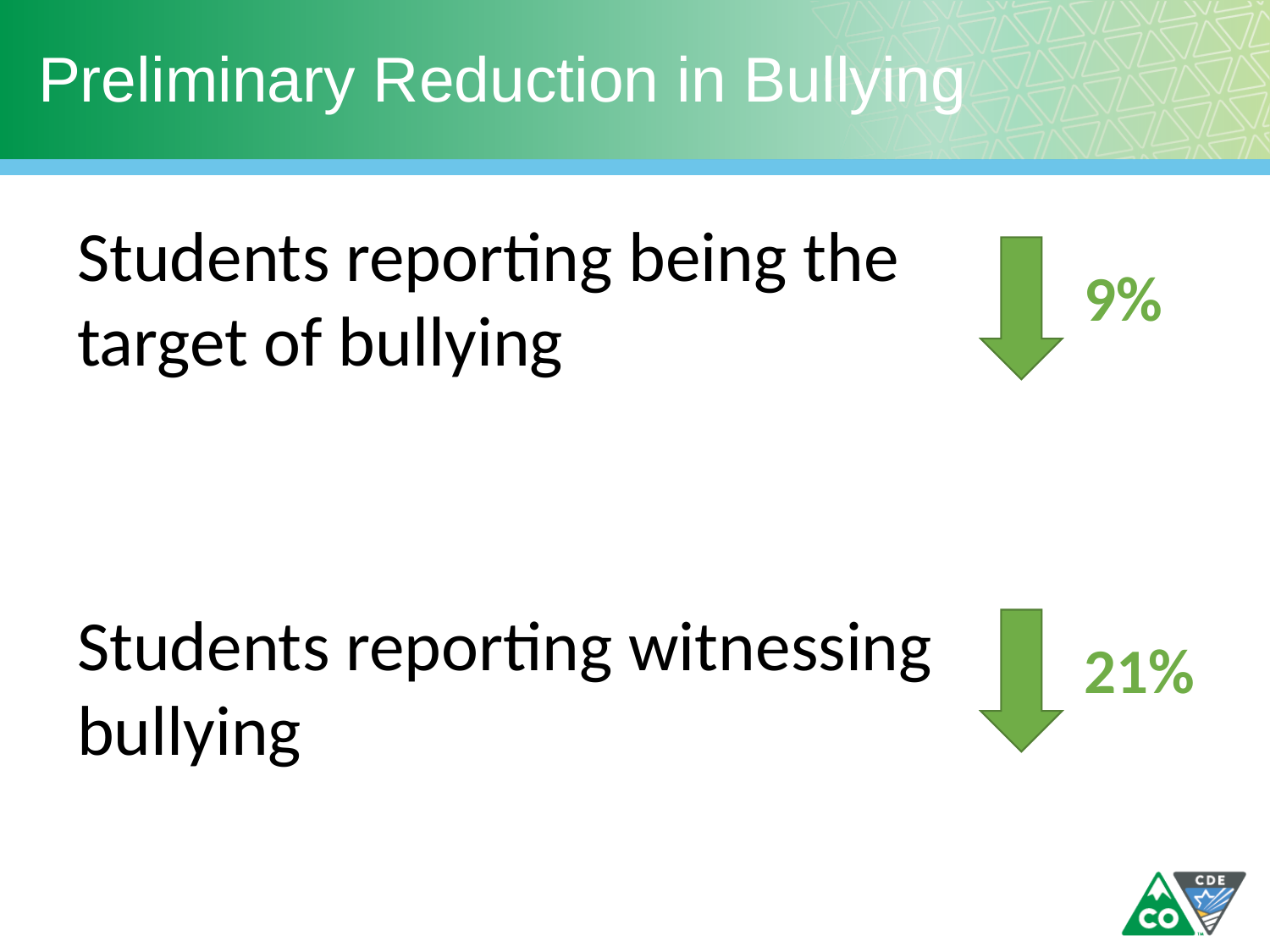

# Preliminary Reduction in Bullying
Students reporting being the target of bullying

9%
Students reporting witnessing bullying

21%